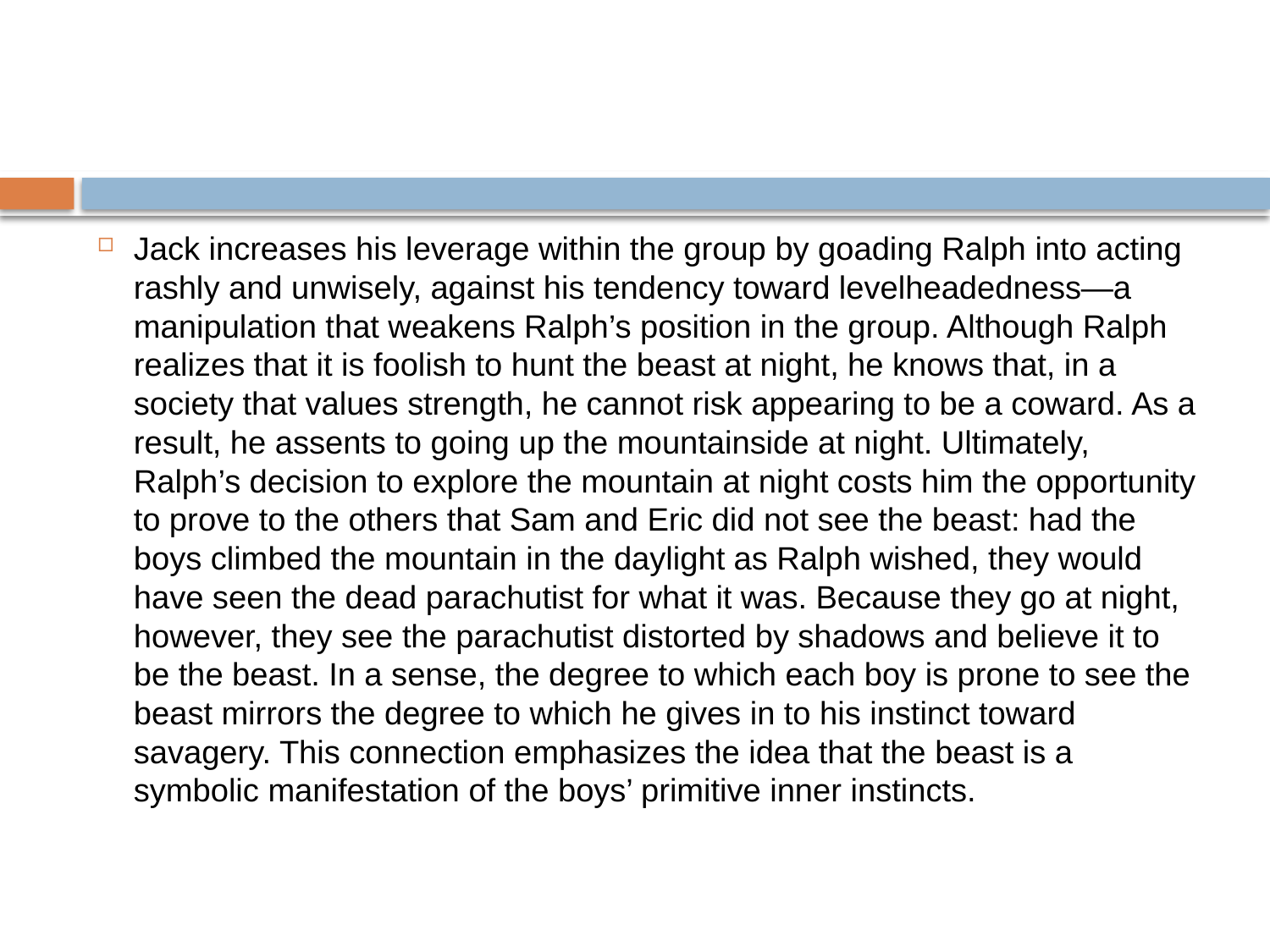

#
Jack increases his leverage within the group by goading Ralph into acting rashly and unwisely, against his tendency toward levelheadedness—a manipulation that weakens Ralph’s position in the group. Although Ralph realizes that it is foolish to hunt the beast at night, he knows that, in a society that values strength, he cannot risk appearing to be a coward. As a result, he assents to going up the mountainside at night. Ultimately, Ralph’s decision to explore the mountain at night costs him the opportunity to prove to the others that Sam and Eric did not see the beast: had the boys climbed the mountain in the daylight as Ralph wished, they would have seen the dead parachutist for what it was. Because they go at night, however, they see the parachutist distorted by shadows and believe it to be the beast. In a sense, the degree to which each boy is prone to see the beast mirrors the degree to which he gives in to his instinct toward savagery. This connection emphasizes the idea that the beast is a symbolic manifestation of the boys’ primitive inner instincts.